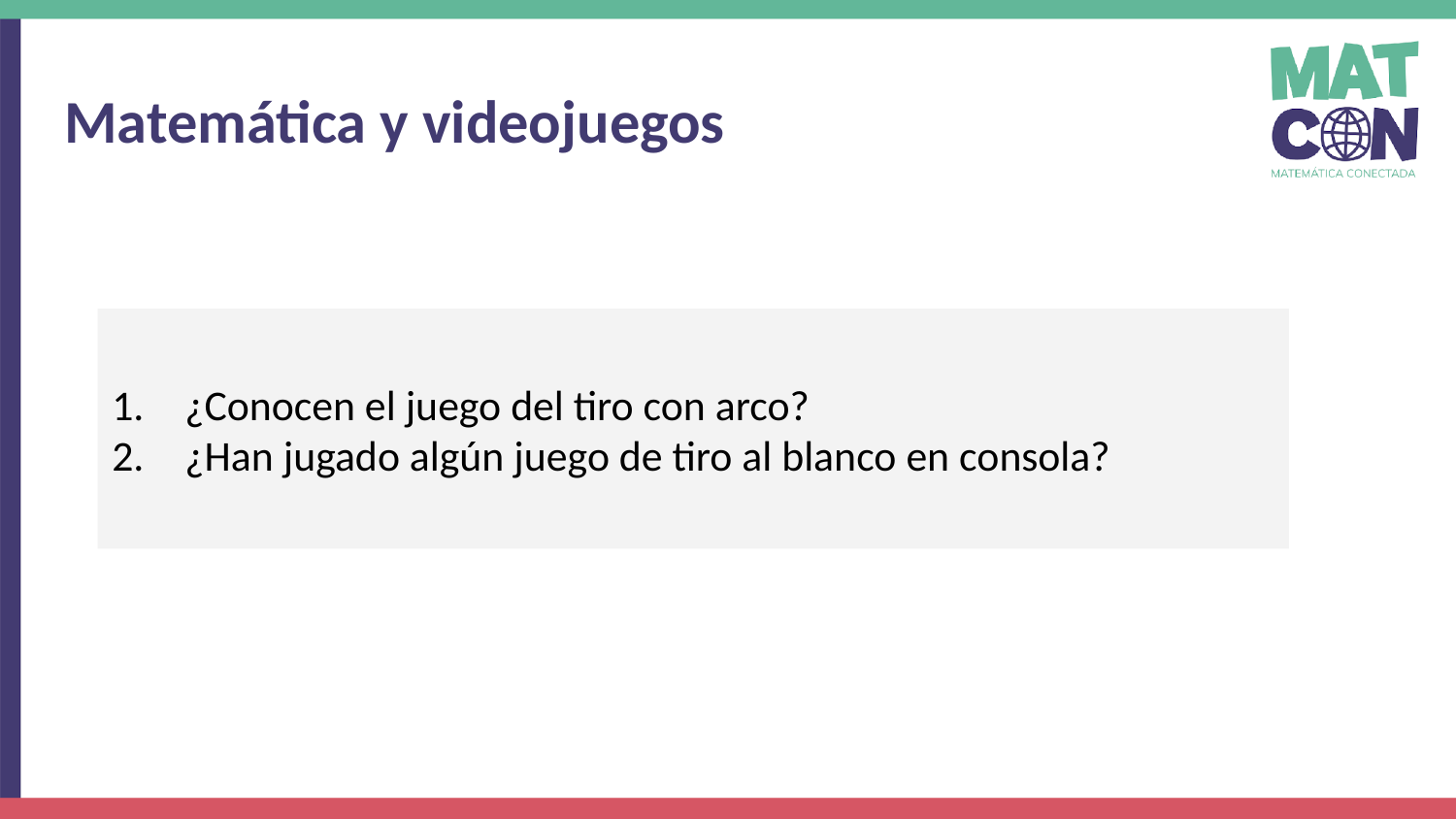

Matemática y videojuegos
¿Conocen el juego del tiro con arco?
¿Han jugado algún juego de tiro al blanco en consola?